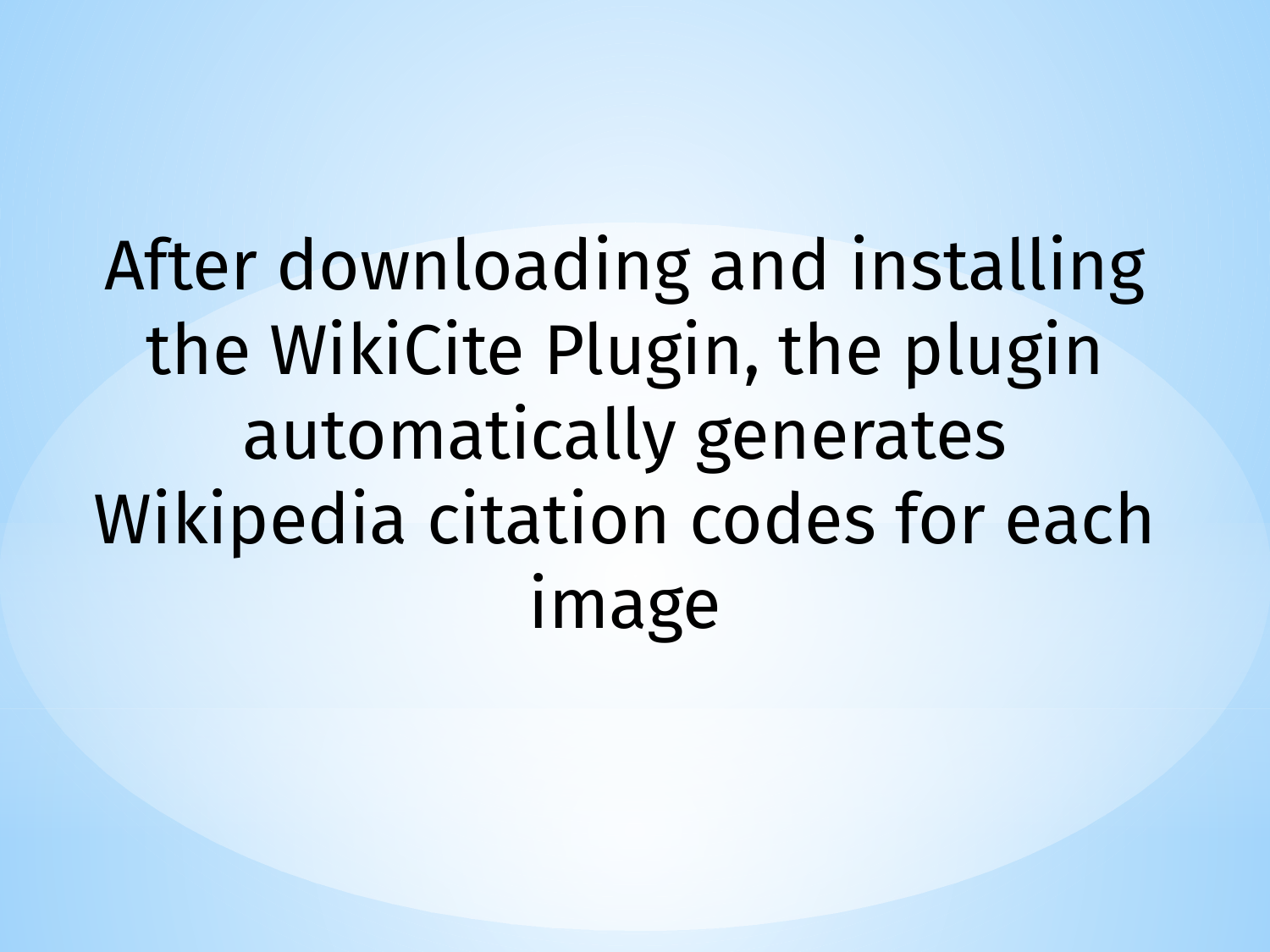

After downloading and installing the WikiCite Plugin, the plugin automatically generates Wikipedia citation codes for each image